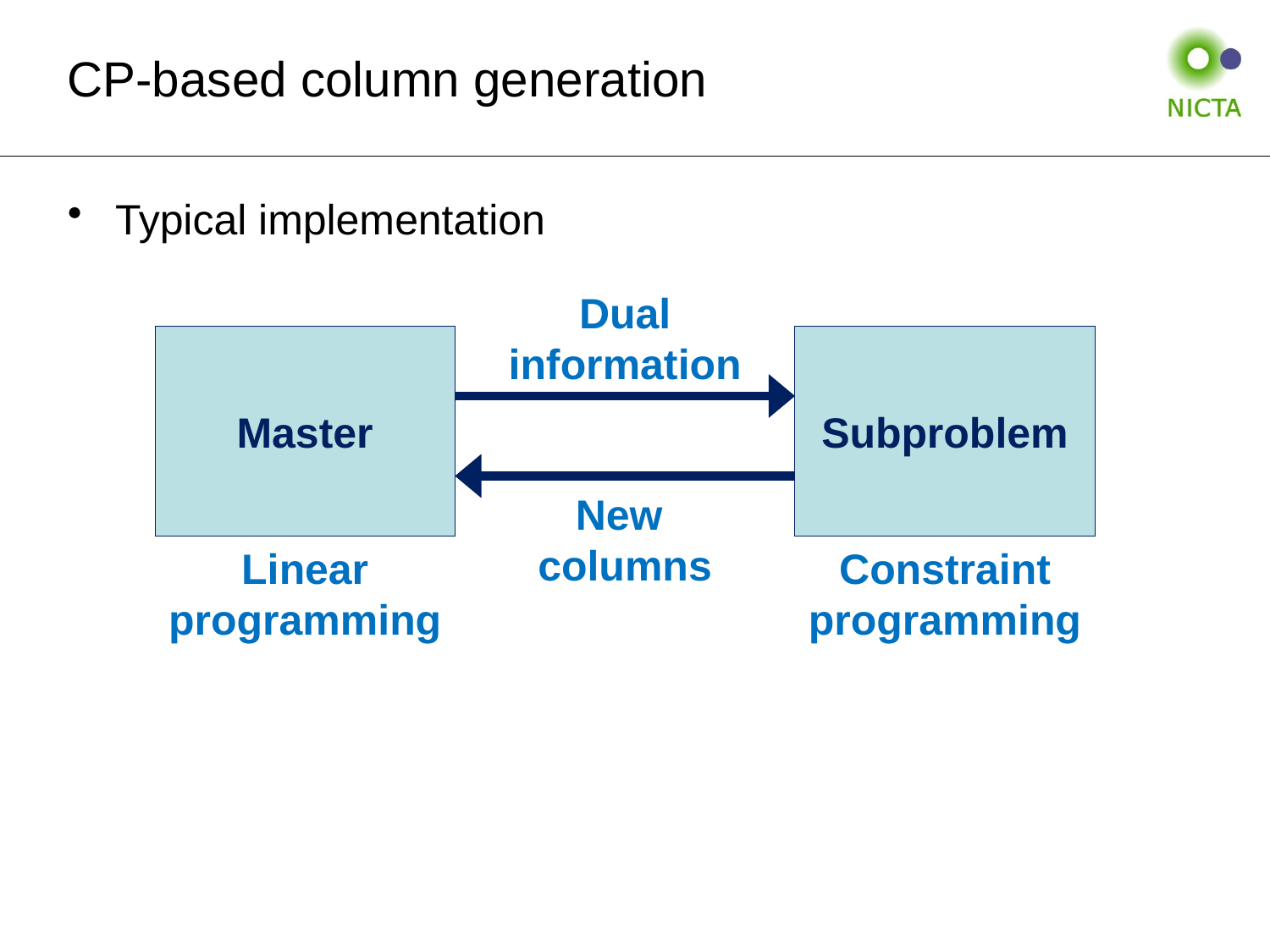

# CP-based column generation
Typical implementation
Dual information
Master
Subproblem
New
columns
Linear
programming
Constraint
programming